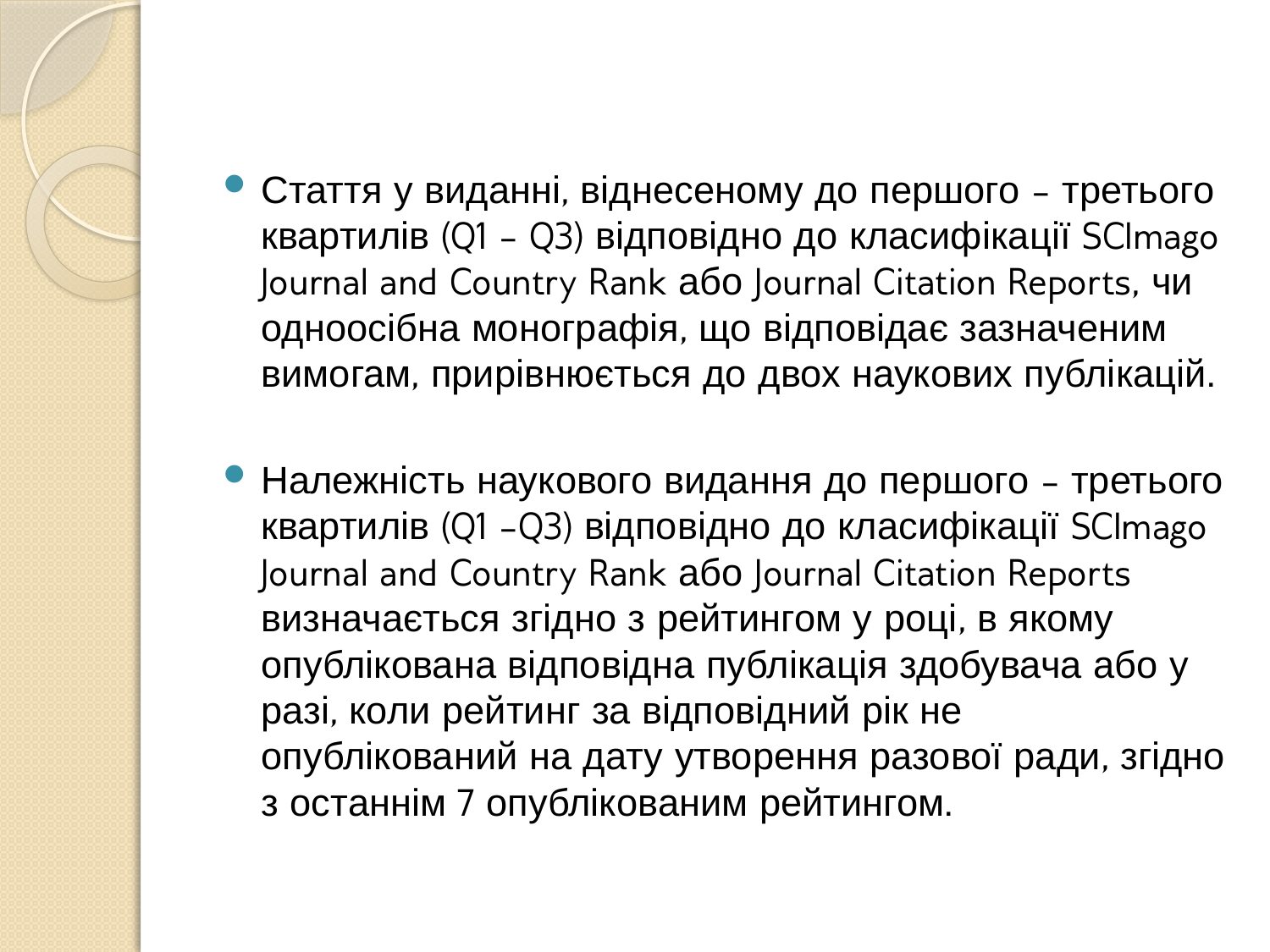

#
Стаття у виданні, віднесеному до першого – третього квартилів (Q1 – Q3) відповідно до класифікації SCImago Journal and Country Rank або Journal Citation Reports, чи одноосібна монографія, що відповідає зазначеним вимогам, прирівнюється до двох наукових публікацій.

Належність наукового видання до першого – третього квартилів (Q1 –Q3) відповідно до класифікації SCImago Journal and Country Rank або Journal Citation Reports визначається згідно з рейтингом у році, в якому опублікована відповідна публікація здобувача або у разі, коли рейтинг за відповідний рік не опублікований на дату утворення разової ради, згідно з останнім 7 опублікованим рейтингом.